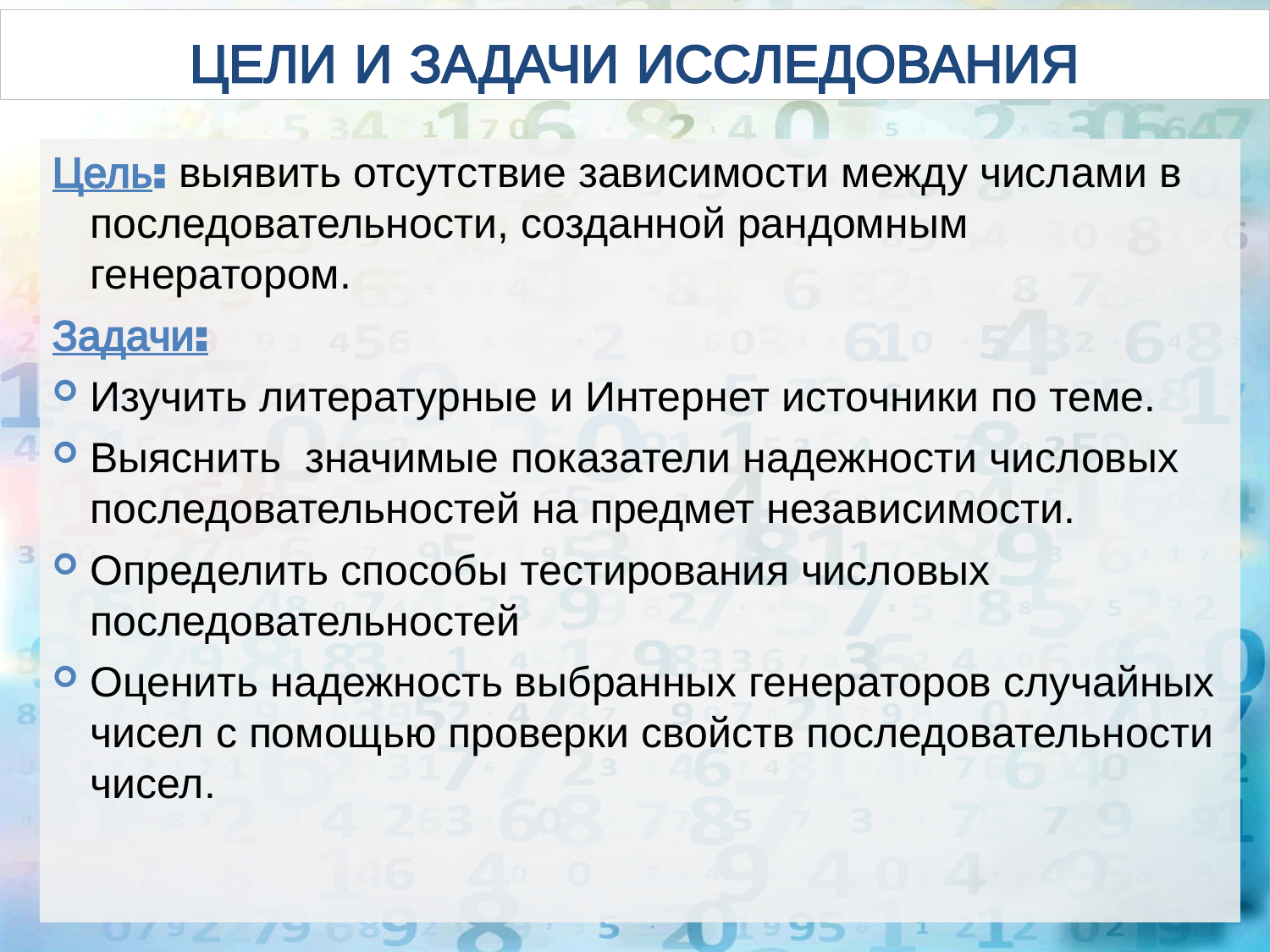

# Цели и задачи исследования
Цель: выявить отсутствие зависимости между числами в последовательности, созданной рандомным генератором.
Задачи:
Изучить литературные и Интернет источники по теме.
Выяснить  значимые показатели надежности числовых последовательностей на предмет независимости.
Определить способы тестирования числовых последовательностей
Оценить надежность выбранных генераторов случайных чисел с помощью проверки свойств последовательности чисел.